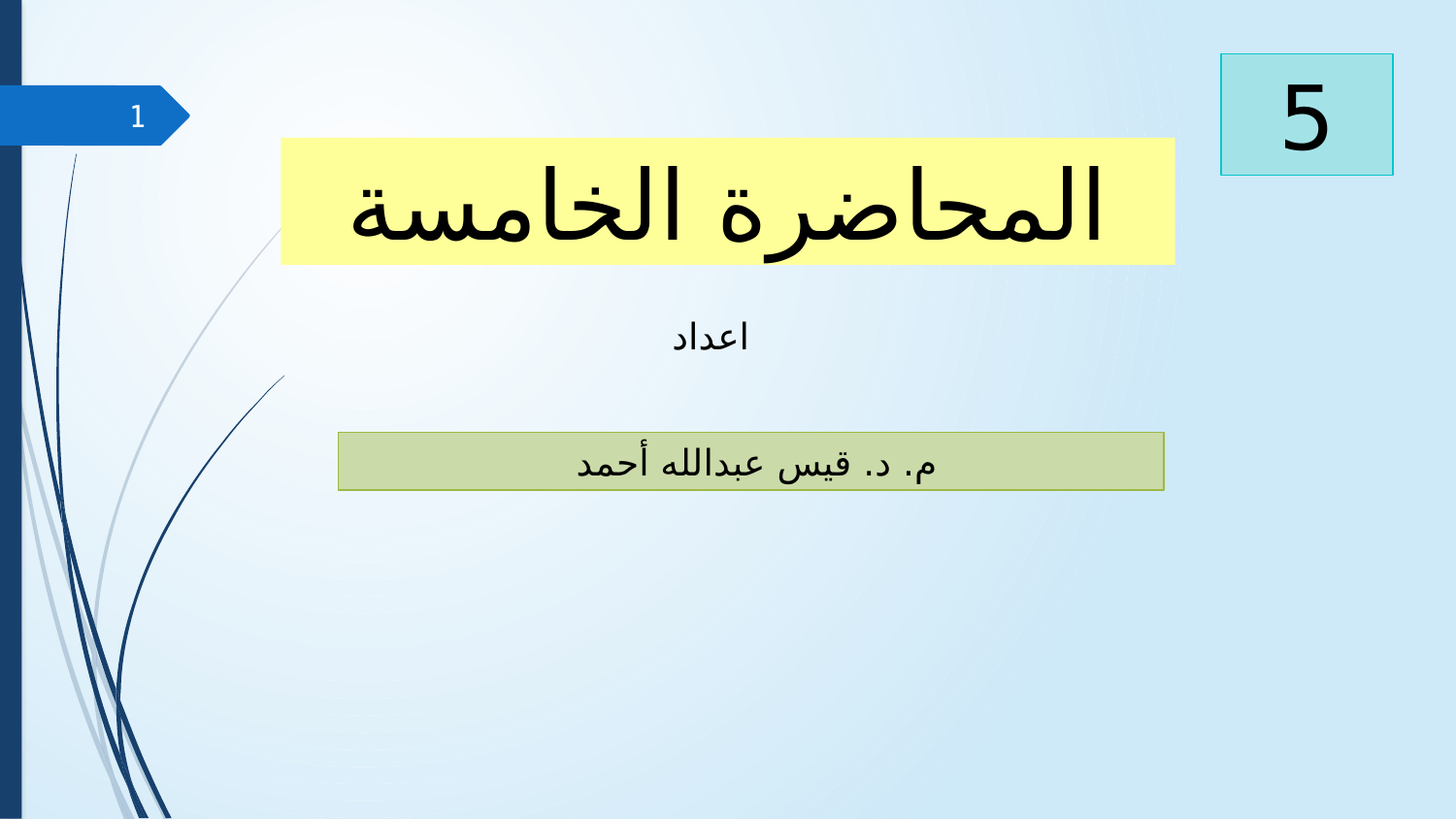

5
1
المحاضرة الخامسة
اعداد
م. د. قيس عبدالله أحمد